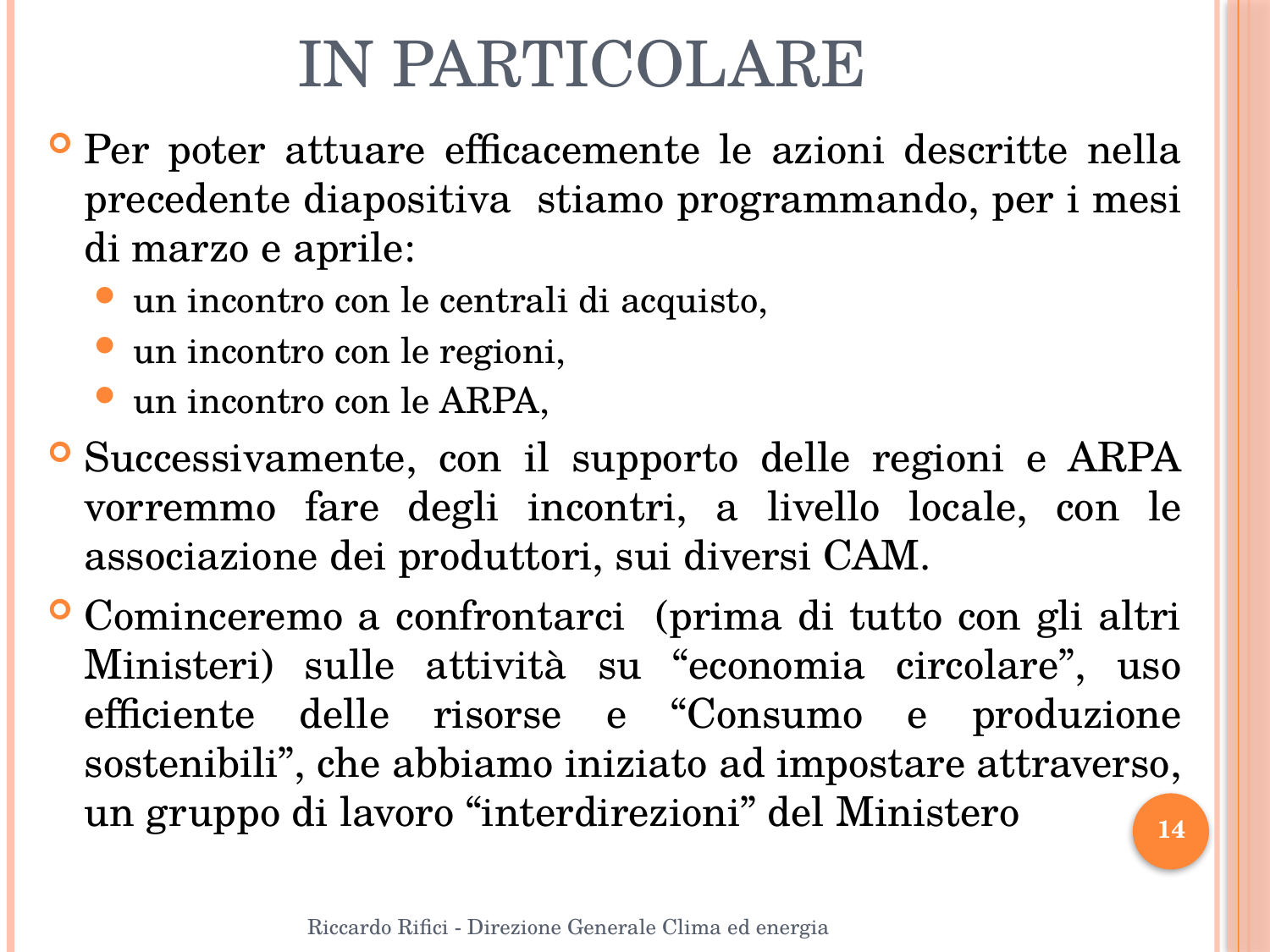

# In particolare
Per poter attuare efficacemente le azioni descritte nella precedente diapositiva  stiamo programmando, per i mesi di marzo e aprile:
un incontro con le centrali di acquisto,
un incontro con le regioni,
un incontro con le ARPA,
Successivamente, con il supporto delle regioni e ARPA vorremmo fare degli incontri, a livello locale, con le associazione dei produttori, sui diversi CAM.
Cominceremo a confrontarci  (prima di tutto con gli altri Ministeri) sulle attività su “economia circolare”, uso efficiente delle risorse e “Consumo e produzione sostenibili”, che abbiamo iniziato ad impostare attraverso, un gruppo di lavoro “interdirezioni” del Ministero

14
Riccardo Rifici - Direzione Generale Clima ed energia